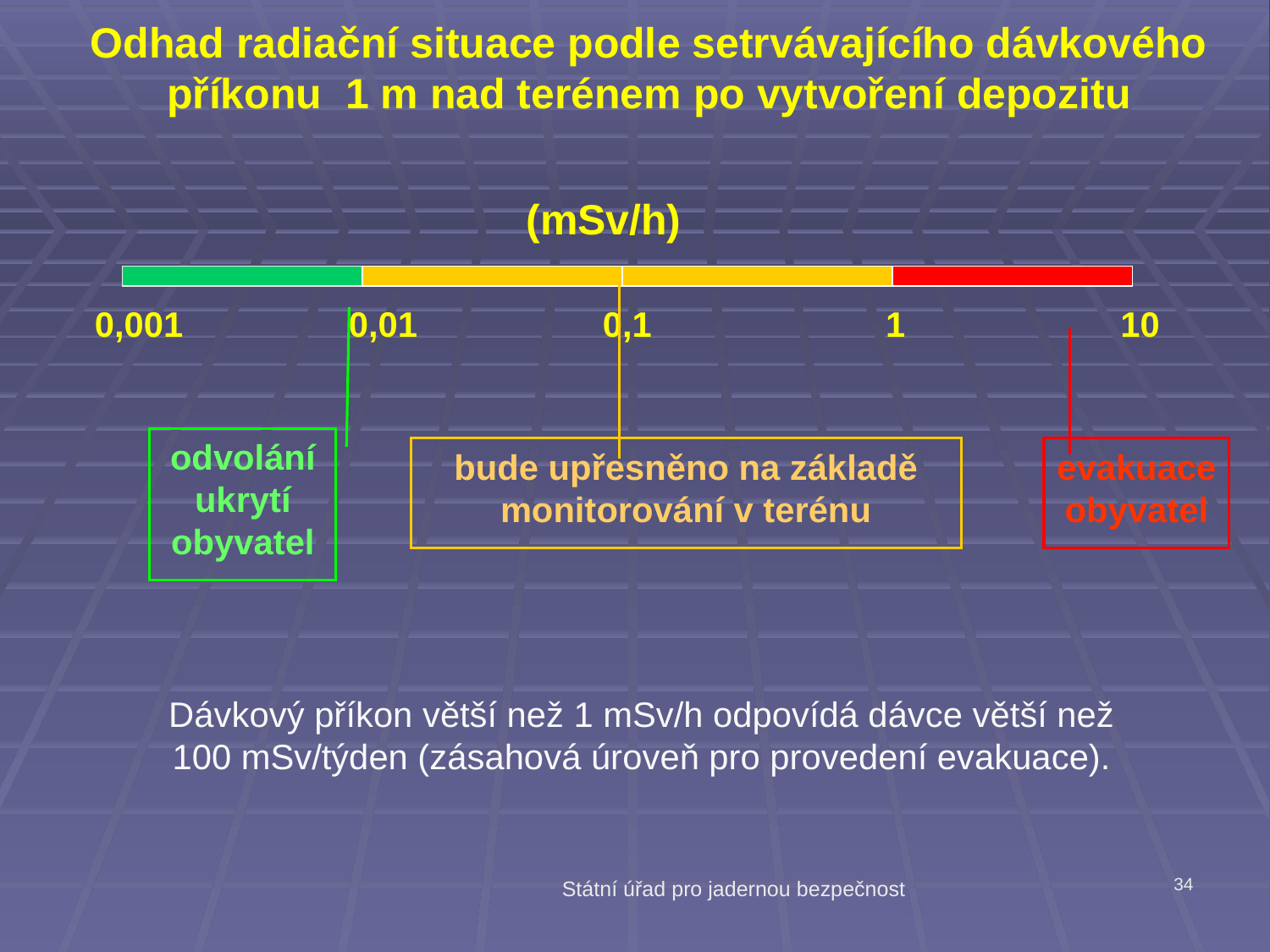

Odhad radiační situace podle setrvávajícího dávkového příkonu  1 m nad terénem po vytvoření depozitu
odvolání ukrytí obyvatel
bude upřesněno na základě monitorování v terénu
evakuace obyvatel
Státní úřad pro jadernou bezpečnost
(mSv/h)

0,001		0,01		0,1		   1		 10
Dávkový příkon větší než 1 mSv/h odpovídá dávce větší než
100 mSv/týden (zásahová úroveň pro provedení evakuace).
34